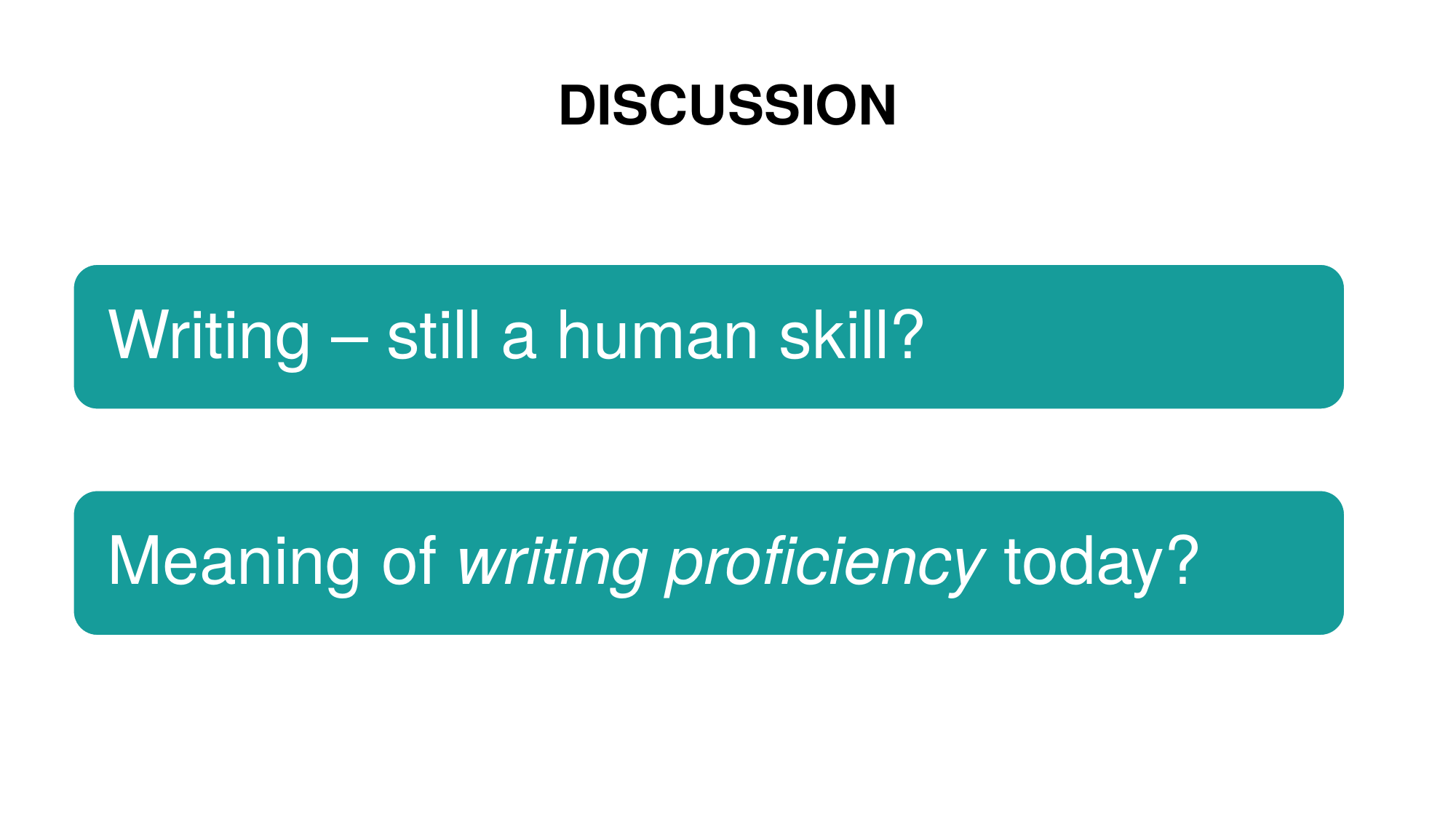

# DISCUSSION
Writing – still a human skill?
Meaning of writing proficiency today?